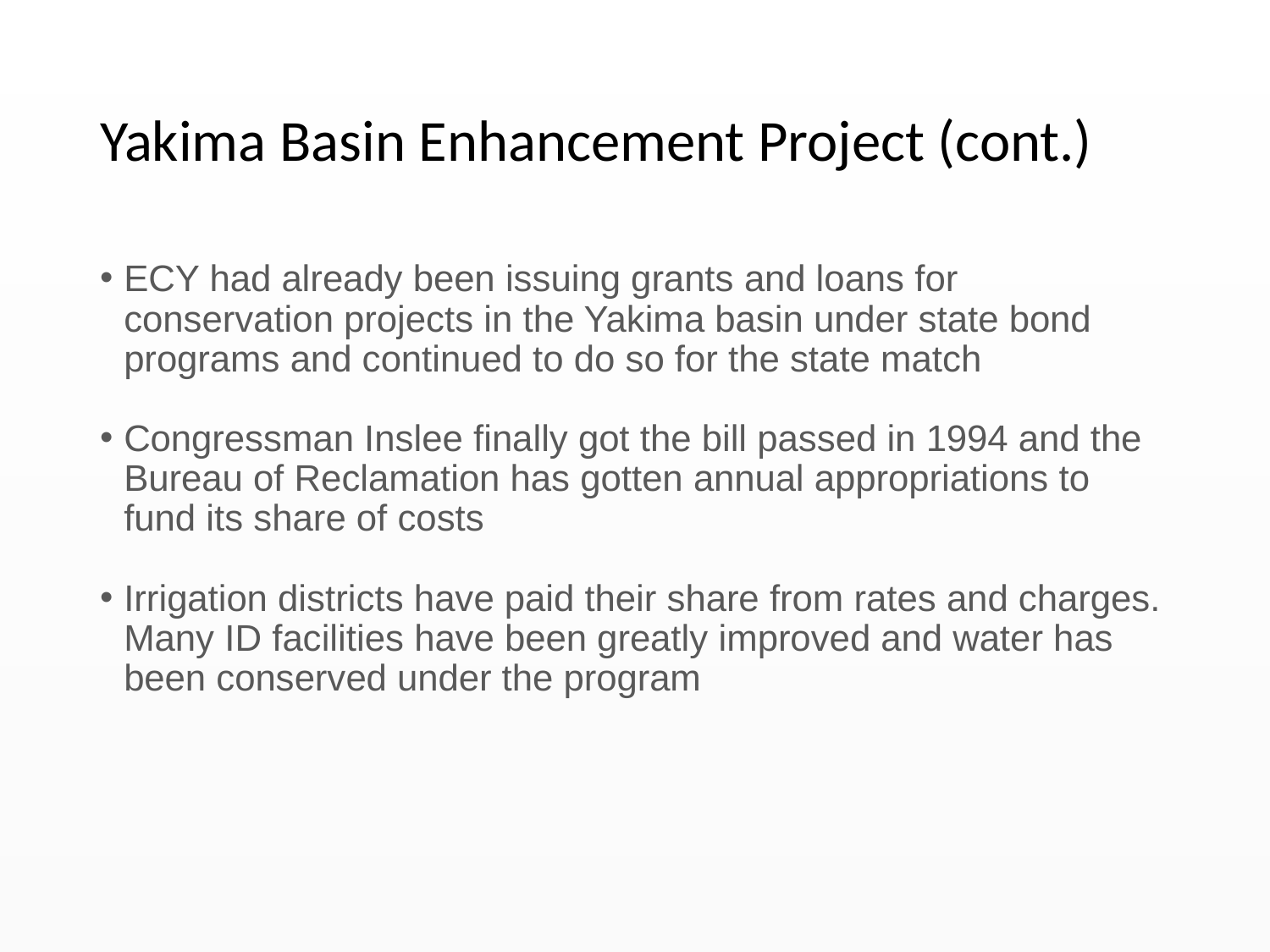

# Yakima Basin Enhancement Project (cont.)
ECY had already been issuing grants and loans for conservation projects in the Yakima basin under state bond programs and continued to do so for the state match
Congressman Inslee finally got the bill passed in 1994 and the Bureau of Reclamation has gotten annual appropriations to fund its share of costs
Irrigation districts have paid their share from rates and charges. Many ID facilities have been greatly improved and water has been conserved under the program